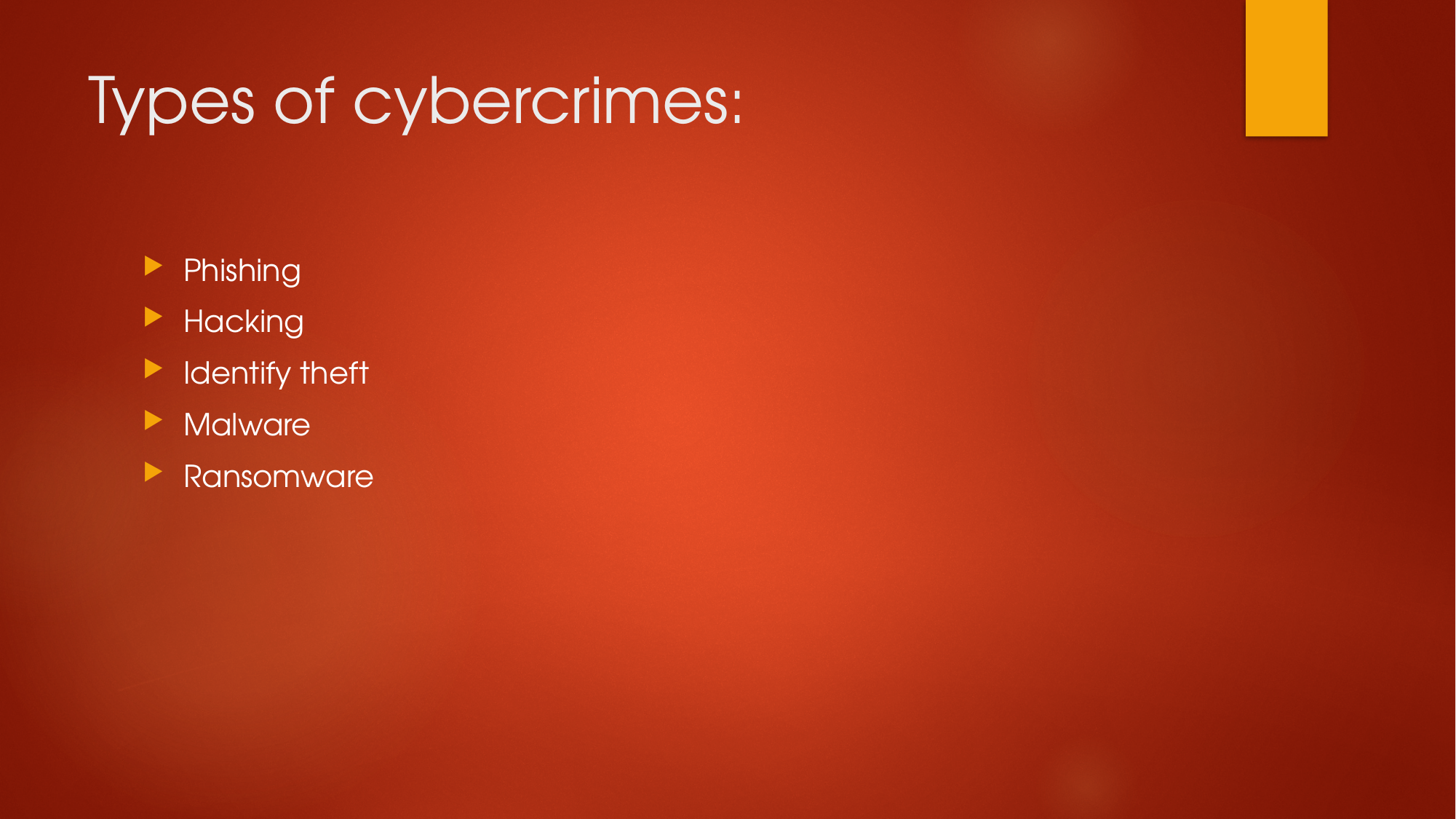

# Types of cybercrimes:
Phishing
Hacking
Identify theft
Malware
Ransomware